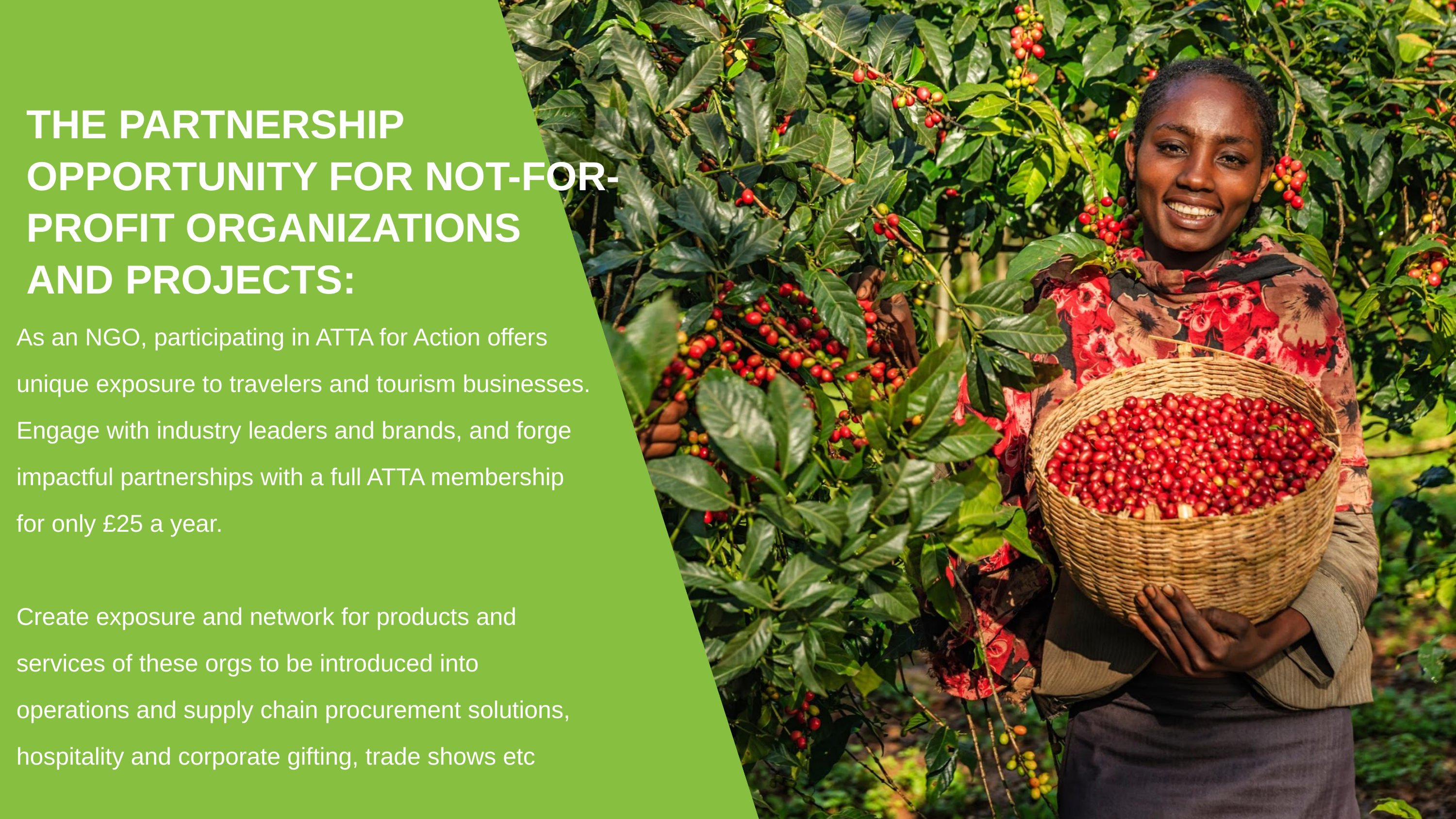

THE PARTNERSHIP OPPORTUNITY FOR NOT-FOR-PROFIT ORGANIZATIONS
AND PROJECTS:
As an NGO, participating in ATTA for Action offers unique exposure to travelers and tourism businesses. Engage with industry leaders and brands, and forge impactful partnerships with a full ATTA membership for only £25 a year.

Create exposure and network for products and services of these orgs to be introduced into operations and supply chain procurement solutions, hospitality and corporate gifting, trade shows etc